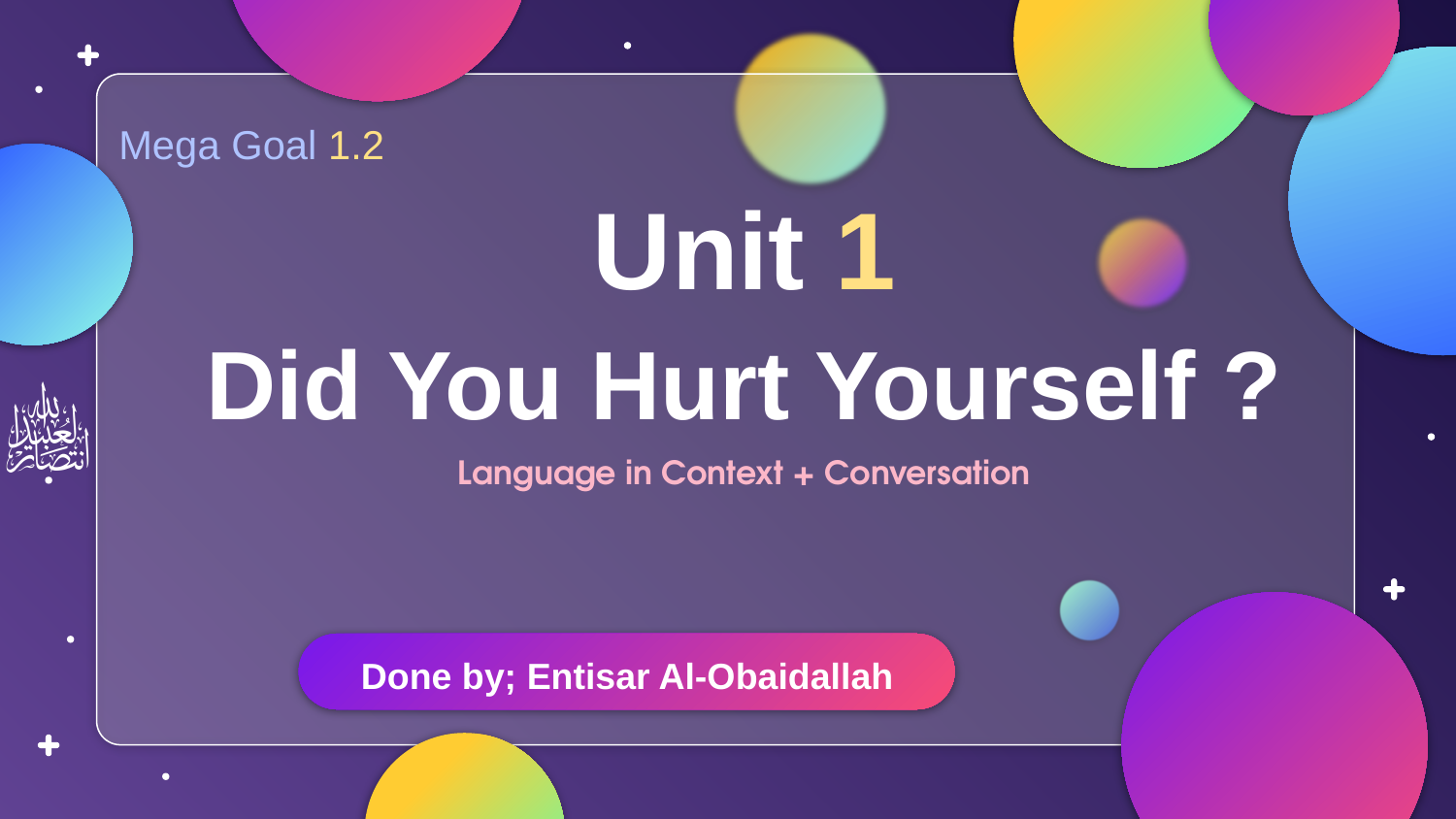

Mega Goal 1.2

# Unit 1 Did You Hurt Yourself ? Language in Context + Conversation

Done by; Entisar Al-Obaidallah